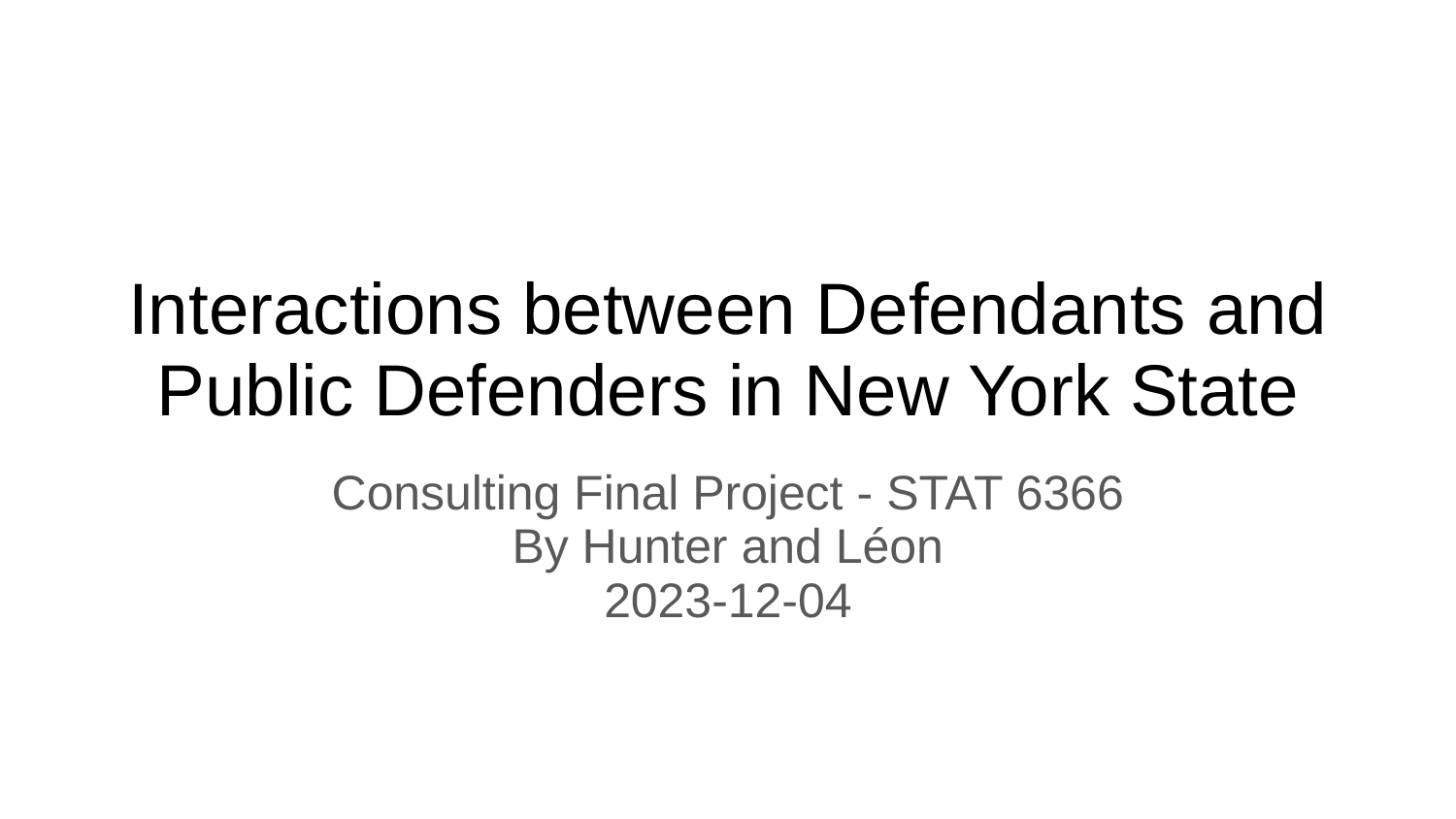

# Interactions between Defendants and Public Defenders in New York State
Consulting Final Project - STAT 6366
By Hunter and Léon
2023-12-04